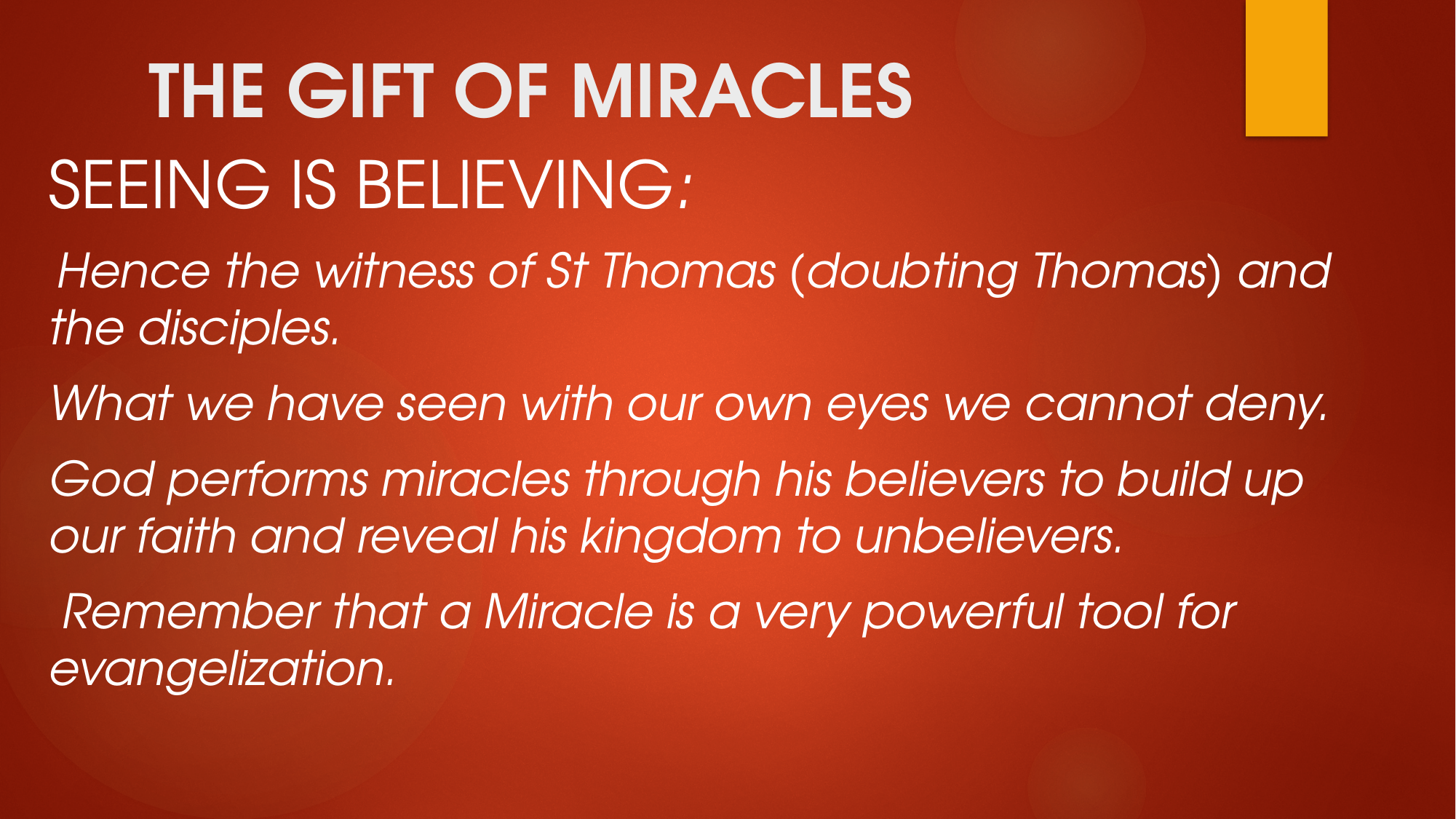

# THE GIFT OF MIRACLES
Seeing is Believing:
 Hence the witness of St Thomas (doubting Thomas) and the disciples.
What we have seen with our own eyes we cannot deny.
God performs miracles through his believers to build up our faith and reveal his kingdom to unbelievers.
 Remember that a Miracle is a very powerful tool for evangelization.